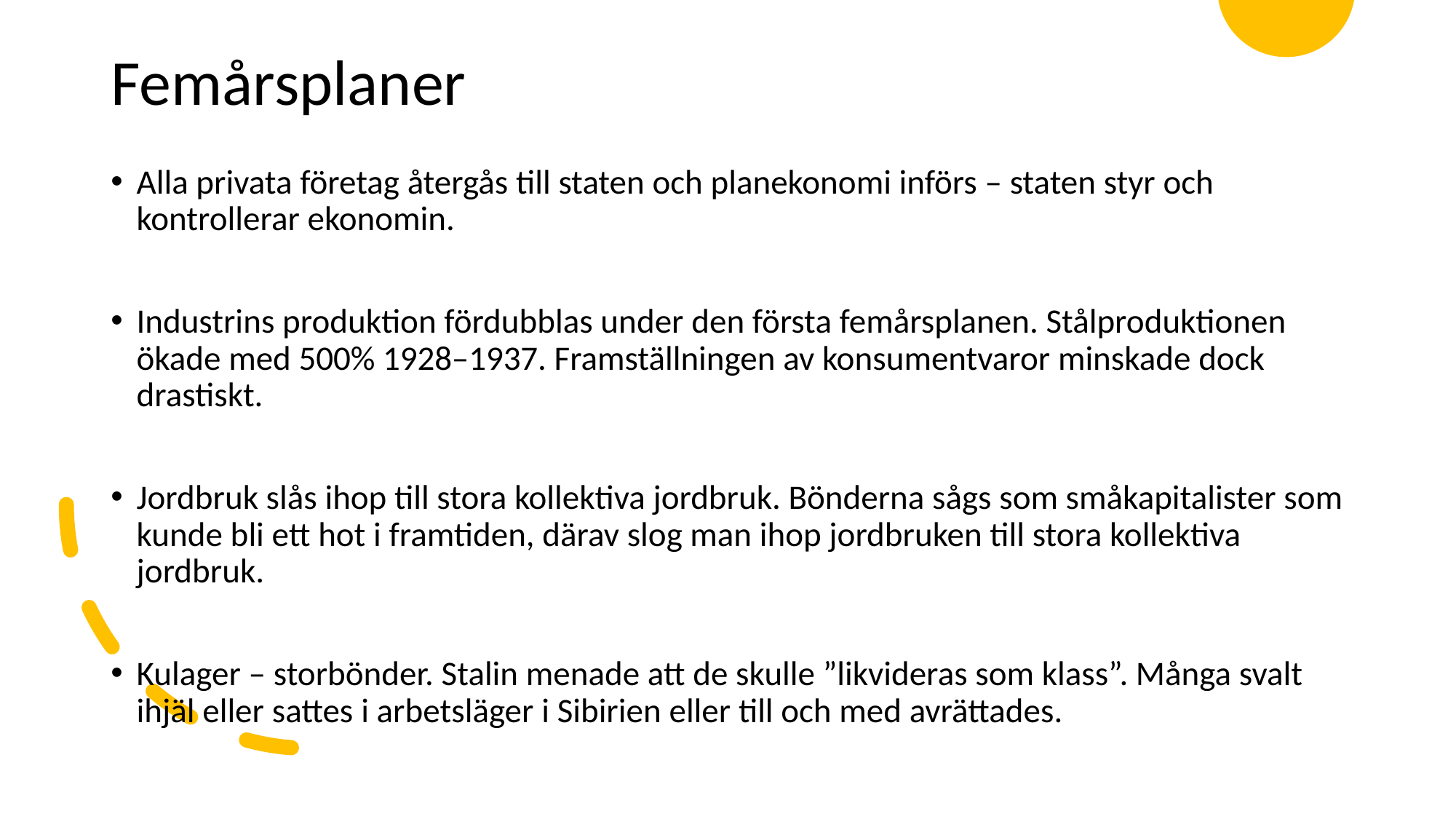

# Femårsplaner
Alla privata företag återgås till staten och planekonomi införs – staten styr och kontrollerar ekonomin.

Industrins produktion fördubblas under den första femårsplanen. Stålproduktionen ökade med 500% 1928–1937. Framställningen av konsumentvaror minskade dock drastiskt.

Jordbruk slås ihop till stora kollektiva jordbruk. Bönderna sågs som småkapitalister som kunde bli ett hot i framtiden, därav slog man ihop jordbruken till stora kollektiva jordbruk.

Kulager – storbönder. Stalin menade att de skulle ”likvideras som klass”. Många svalt ihjäl eller sattes i arbetsläger i Sibirien eller till och med avrättades.